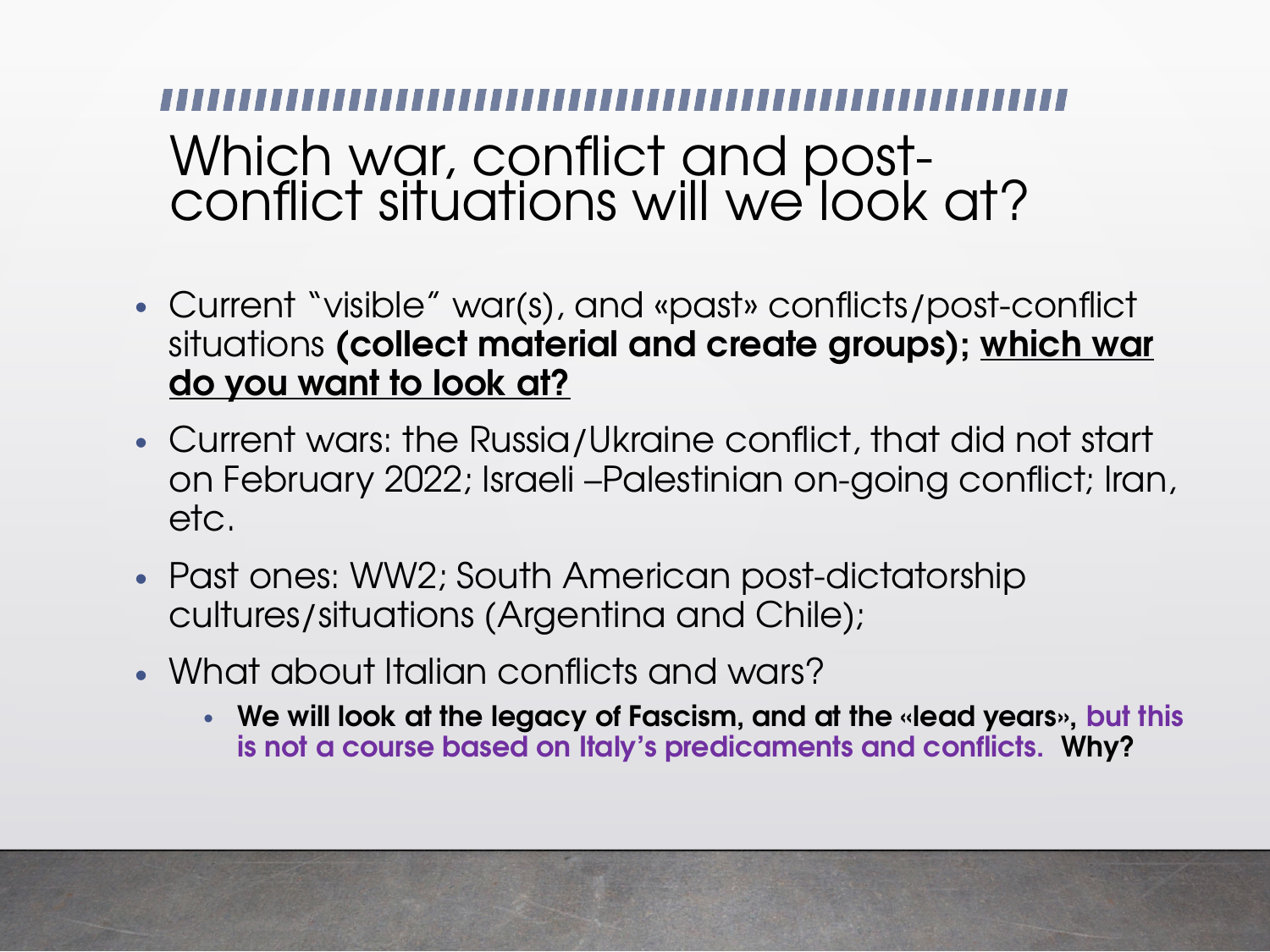

# Which war, conflict and post-conflict situations will we look at?
Current “visible” war(s), and «past» conflicts/post-conflict situations (collect material and create groups); which war do you want to look at?
Current wars: the Russia/Ukraine conflict, that did not start on February 2022; Israeli –Palestinian on-going conflict; Iran, etc.
Past ones: WW2; South American post-dictatorship cultures/situations (Argentina and Chile);
What about Italian conflicts and wars?
We will look at the legacy of Fascism, and at the «lead years», but this is not a course based on Italy’s predicaments and conflicts.  Why?